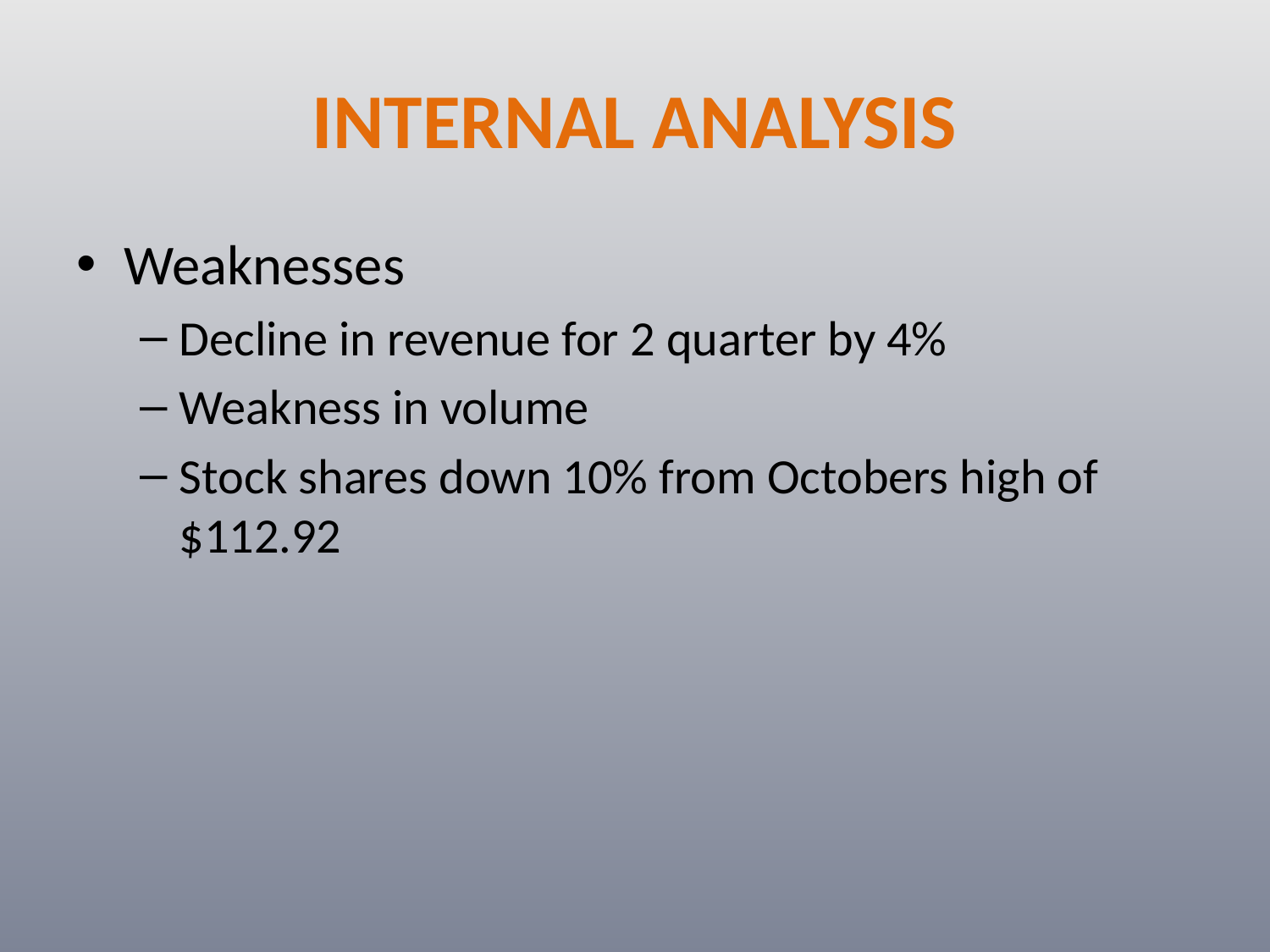

# INTERNAL ANALYSIS
Weaknesses
Decline in revenue for 2 quarter by 4%
Weakness in volume
Stock shares down 10% from Octobers high of $112.92